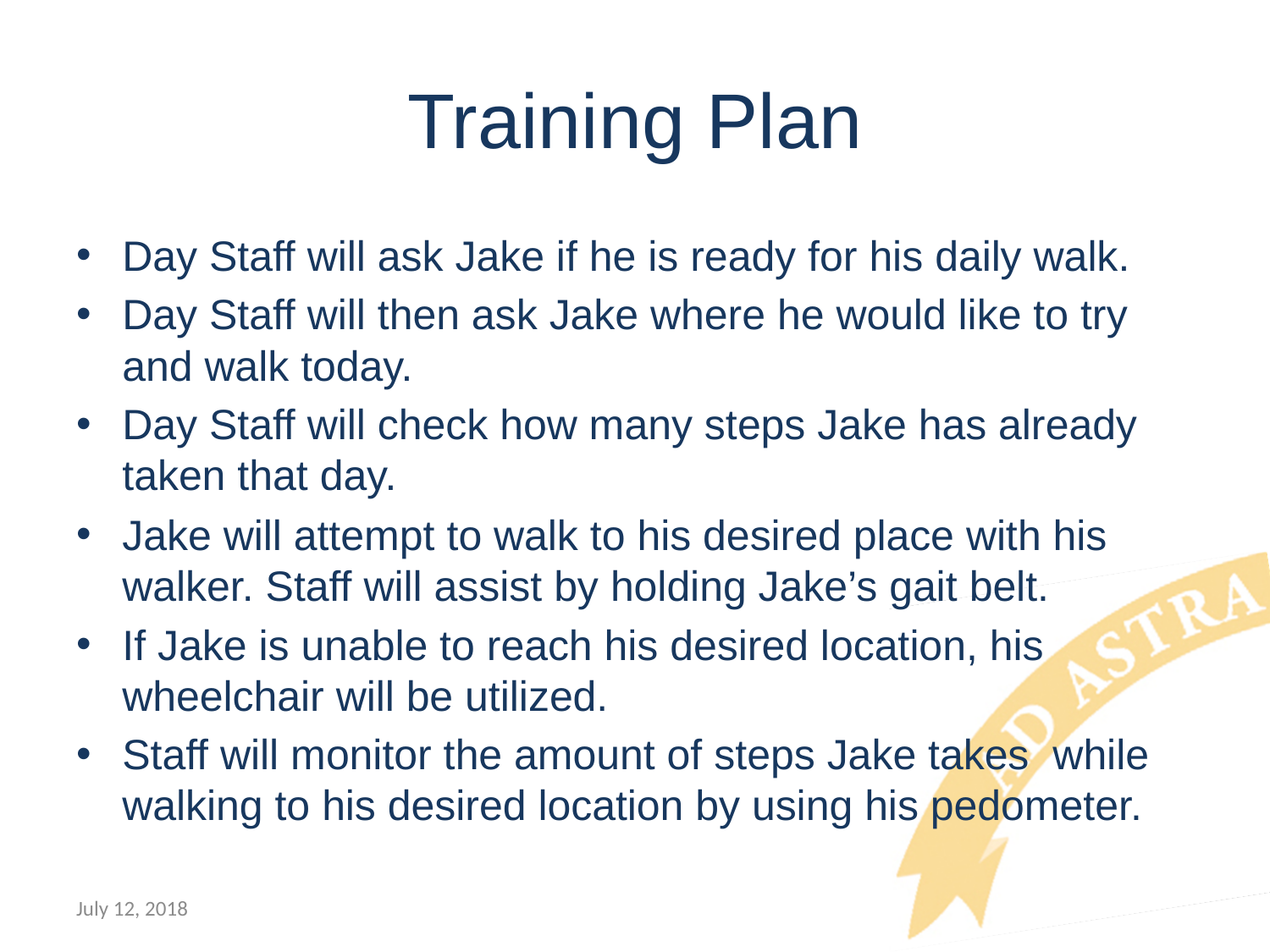

# Training Plan
Day Staff will ask Jake if he is ready for his daily walk.
Day Staff will then ask Jake where he would like to try and walk today.
Day Staff will check how many steps Jake has already taken that day.
Jake will attempt to walk to his desired place with his walker. Staff will assist by holding Jake’s gait belt.
If Jake is unable to reach his desired location, his wheelchair will be utilized.
Staff will monitor the amount of steps Jake takes  while walking to his desired location by using his pedometer.

July 12, 2018